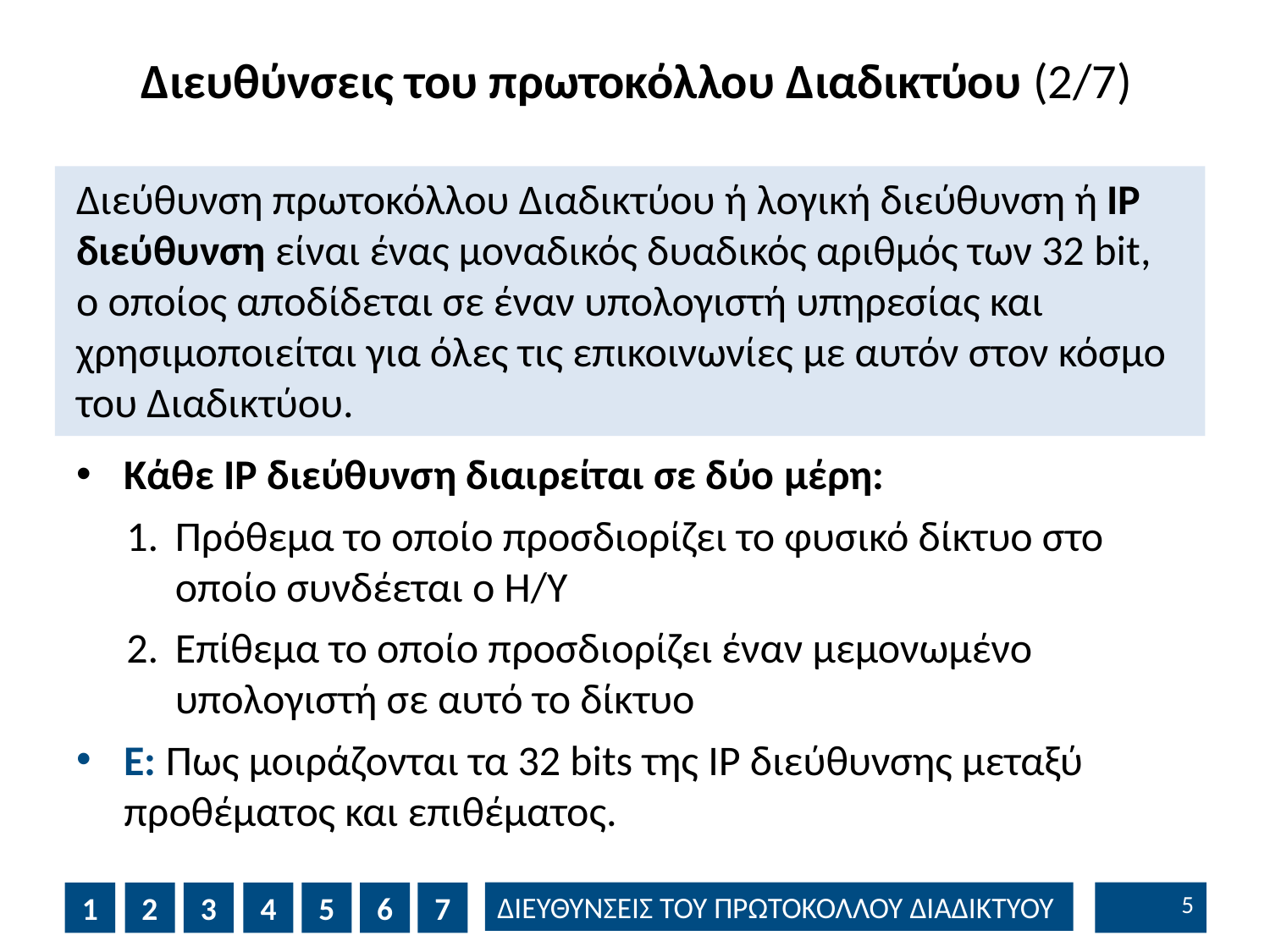

# Διευθύνσεις του πρωτοκόλλου Διαδικτύου (2/7)

Διεύθυνση πρωτοκόλλου Διαδικτύου ή λογική διεύθυνση ή IP διεύθυνση είναι ένας μοναδικός δυαδικός αριθμός των 32 bit, ο οποίος αποδίδεται σε έναν υπολογιστή υπηρεσίας και χρησιμοποιείται για όλες τις επικοινωνίες με αυτόν στον κόσμο του Διαδικτύου.
Κάθε IP διεύθυνση διαιρείται σε δύο μέρη:
Πρόθεμα το οποίο προσδιορίζει το φυσικό δίκτυο στο οποίο συνδέεται ο Η/Υ
Επίθεμα το οποίο προσδιορίζει έναν μεμονωμένο υπολογιστή σε αυτό το δίκτυο
Ε: Πως μοιράζονται τα 32 bits της IP διεύθυνσης μεταξύ προθέματος και επιθέματος.

5
1
2
3
4
5
6
7